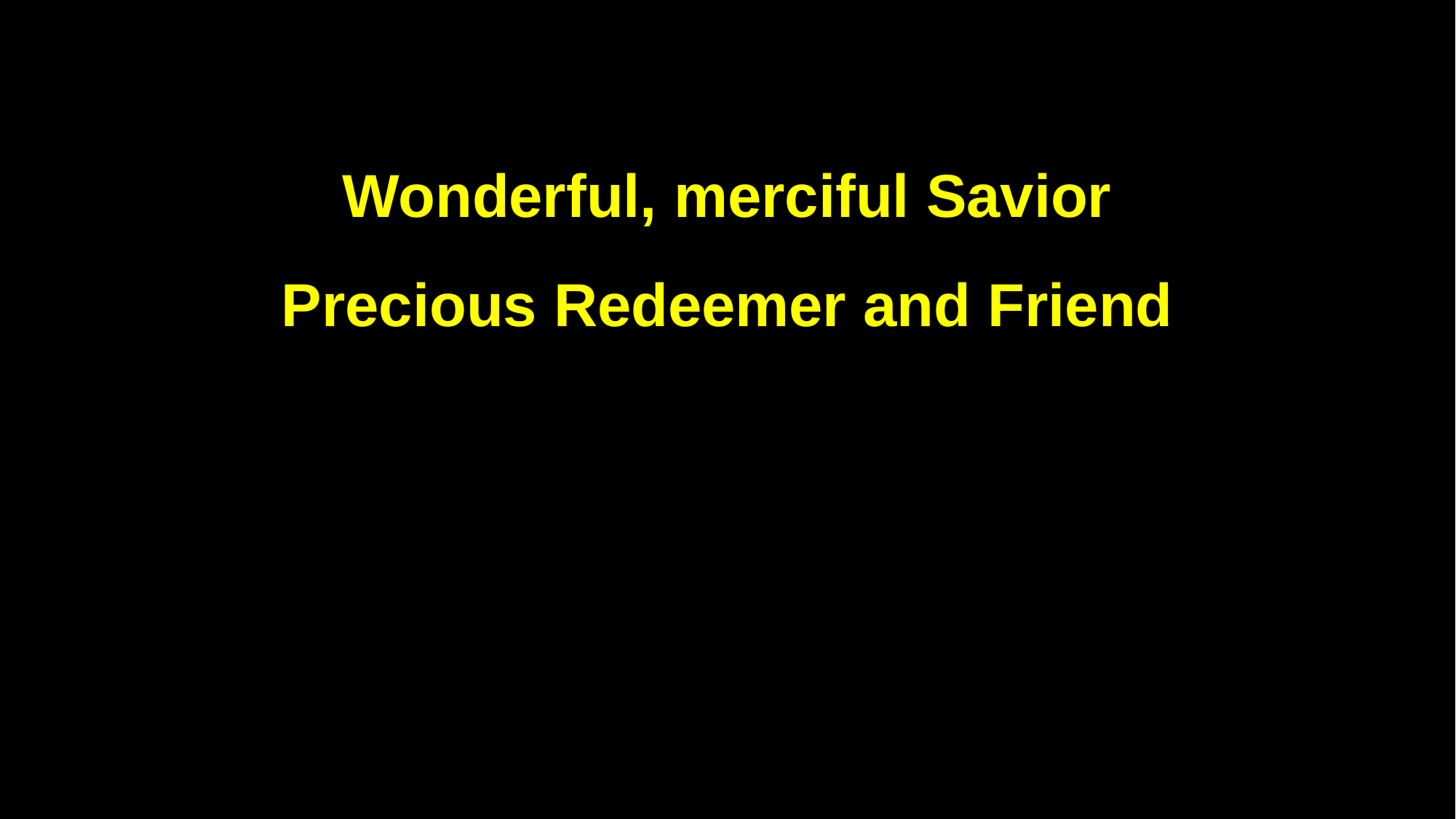

Wonderful, merciful Savior
Precious Redeemer and Friend